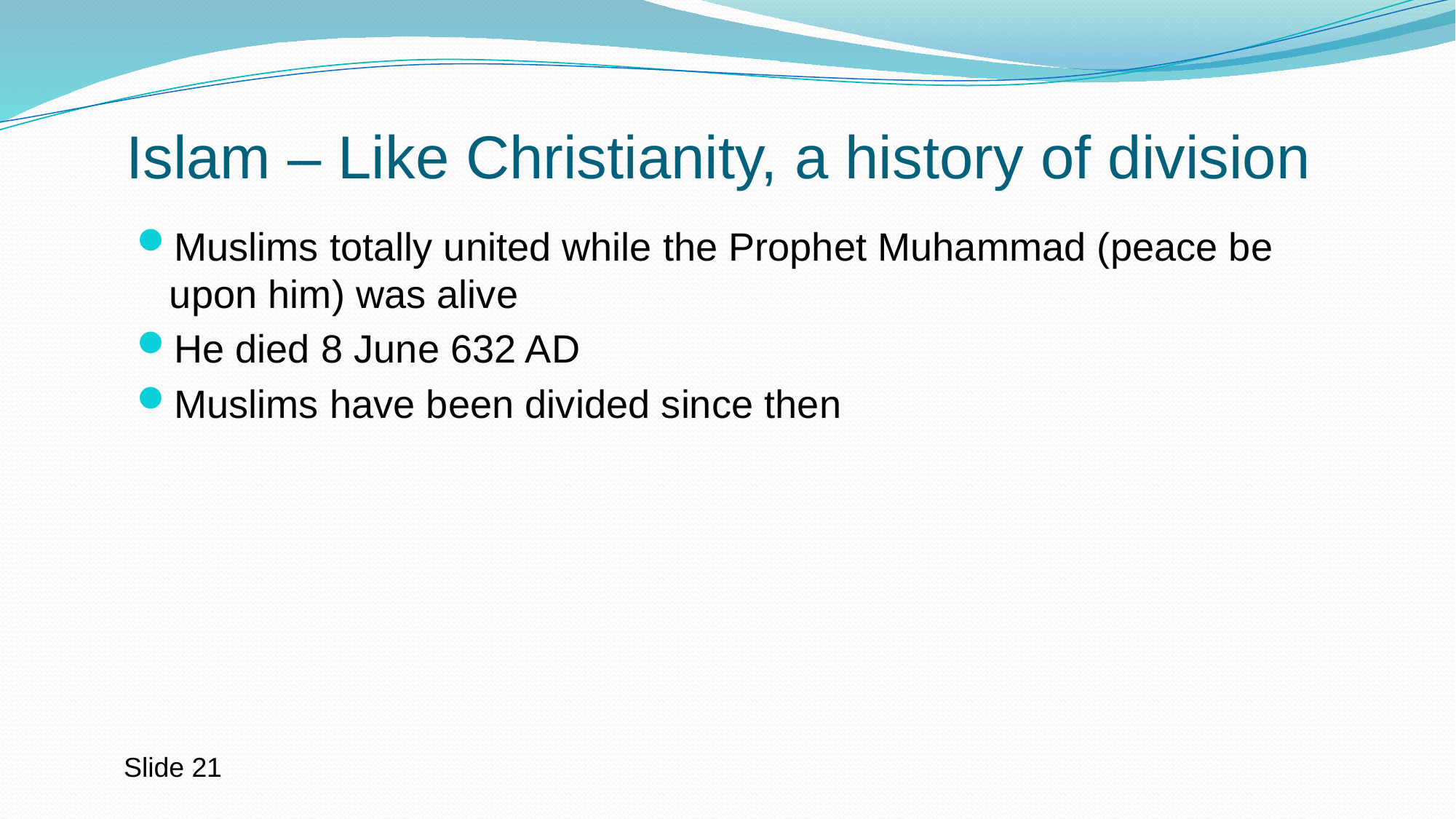

# Islam – Like Christianity, a history of division
Muslims totally united while the Prophet Muhammad (peace be upon him) was alive
He died 8 June 632 AD
Muslims have been divided since then
Slide 21